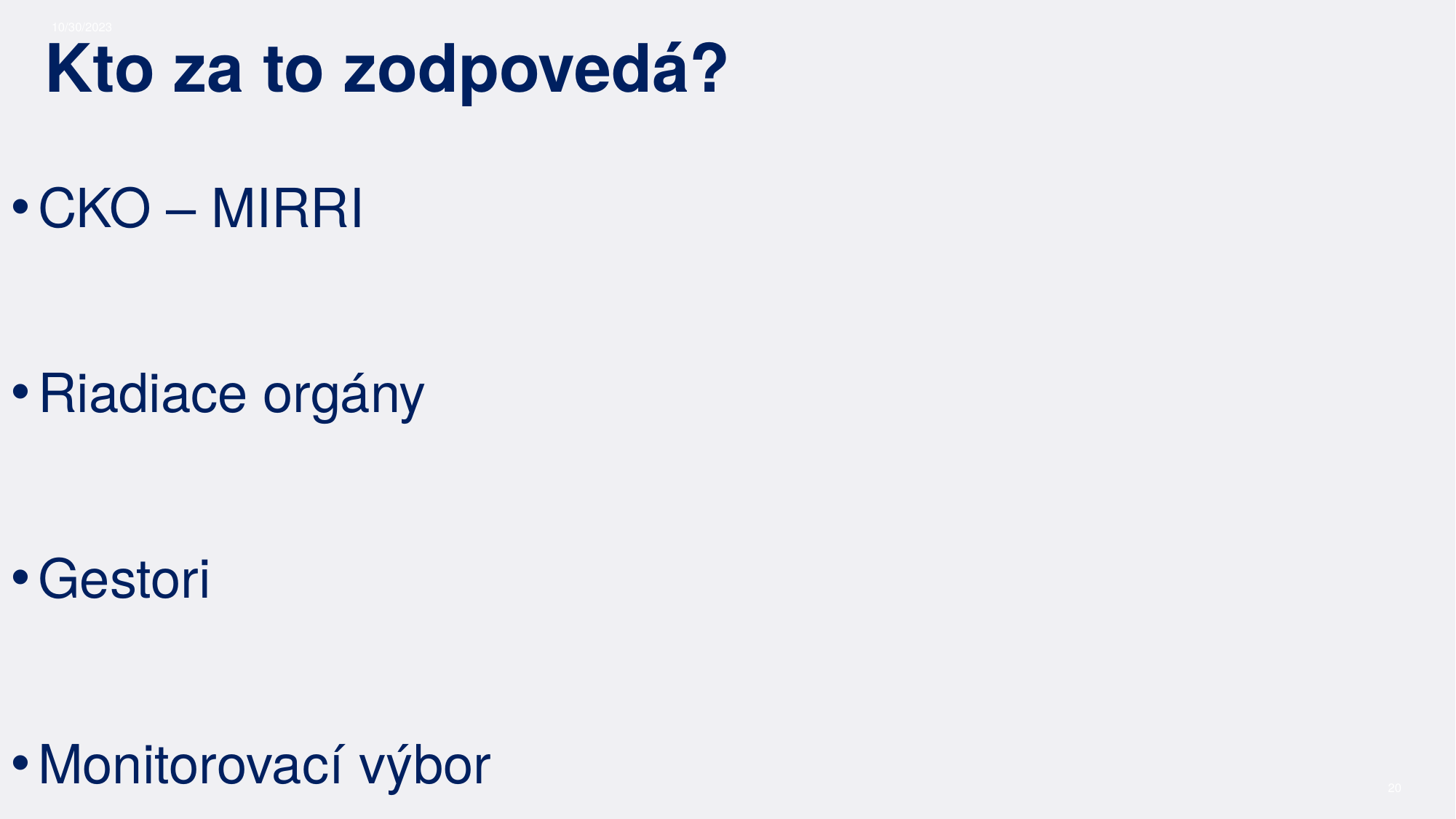

10/30/2023
# Kto za to zodpovedá?
CKO – MIRRI

Riadiace orgány

Gestori

Monitorovací výbor
20